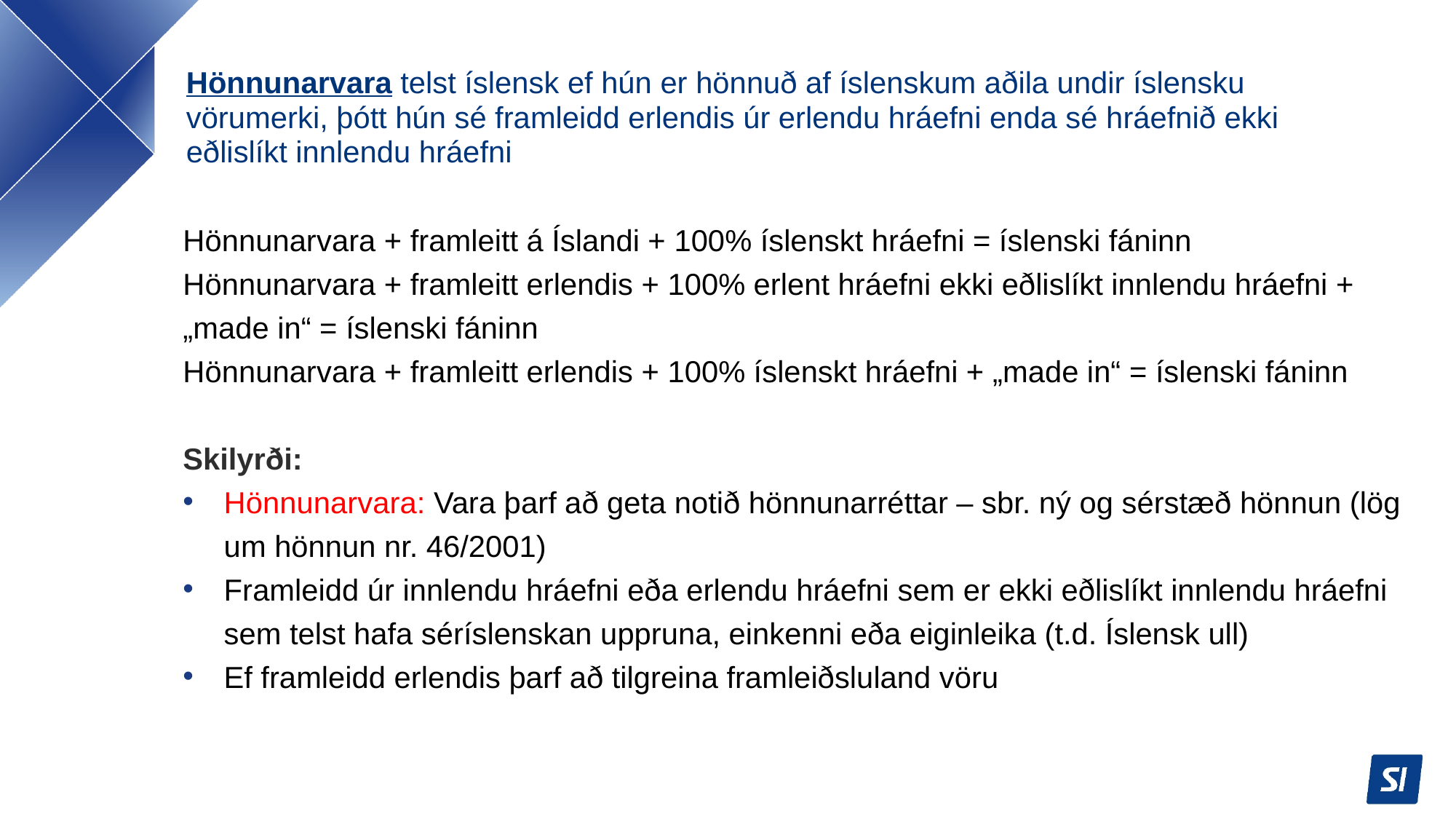

# Hönnunarvara telst íslensk ef hún er hönnuð af íslenskum aðila undir íslensku vörumerki, þótt hún sé framleidd erlendis úr erlendu hráefni enda sé hráefnið ekki eðlislíkt innlendu hráefni

Hönnunarvara + framleitt á Íslandi + 100% íslenskt hráefni = íslenski fáninn
Hönnunarvara + framleitt erlendis + 100% erlent hráefni ekki eðlislíkt innlendu hráefni + „made in“ = íslenski fáninn
Hönnunarvara + framleitt erlendis + 100% íslenskt hráefni + „made in“ = íslenski fáninn

Skilyrði:
Hönnunarvara: Vara þarf að geta notið hönnunarréttar – sbr. ný og sérstæð hönnun (lög um hönnun nr. 46/2001)
Framleidd úr innlendu hráefni eða erlendu hráefni sem er ekki eðlislíkt innlendu hráefni sem telst hafa séríslenskan uppruna, einkenni eða eiginleika (t.d. Íslensk ull)
Ef framleidd erlendis þarf að tilgreina framleiðsluland vöru